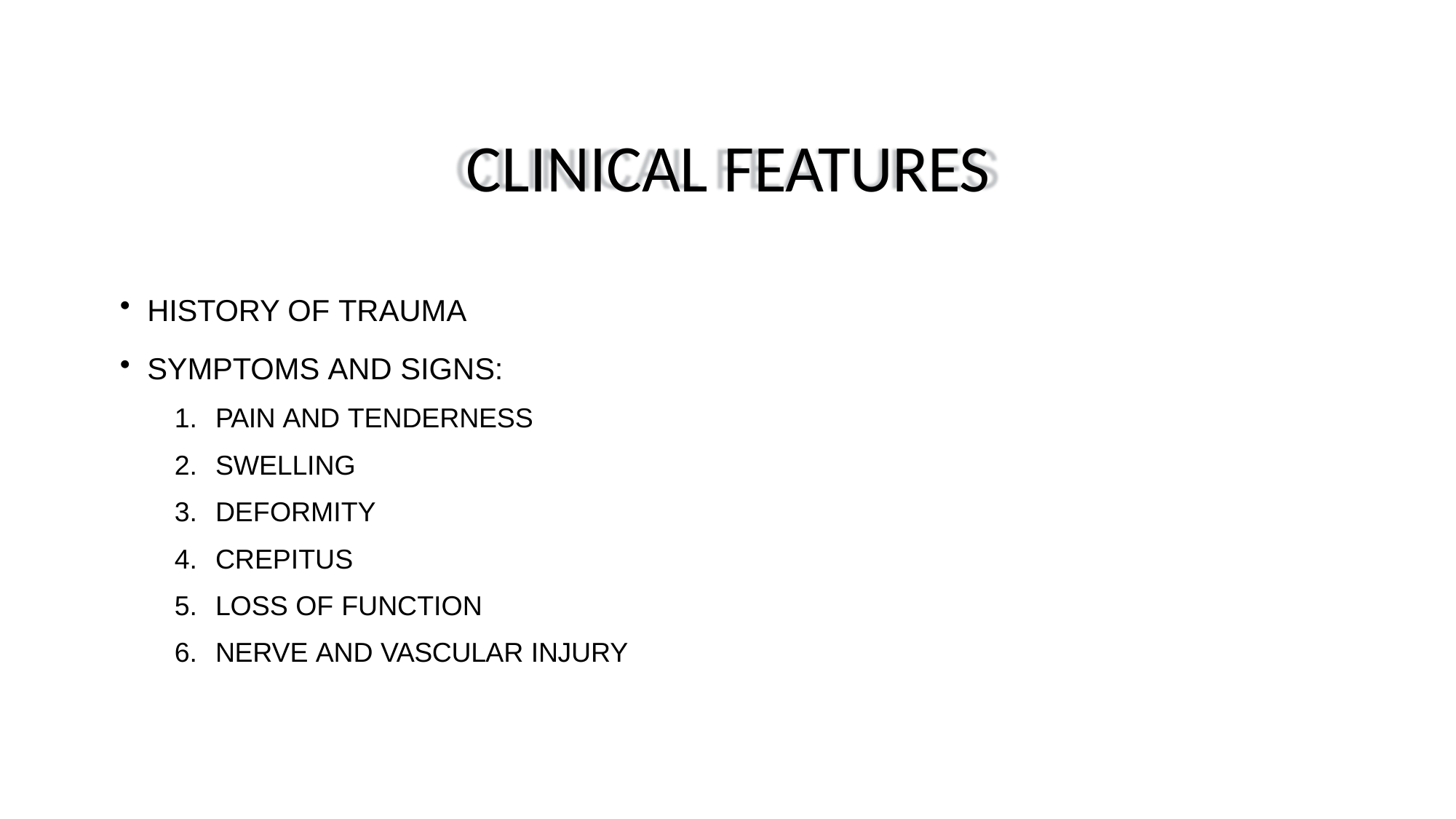

# CLINICAL FEATURES
HISTORY OF TRAUMA
SYMPTOMS AND SIGNS:
PAIN AND TENDERNESS
SWELLING
DEFORMITY
CREPITUS
LOSS OF FUNCTION
NERVE AND VASCULAR INJURY